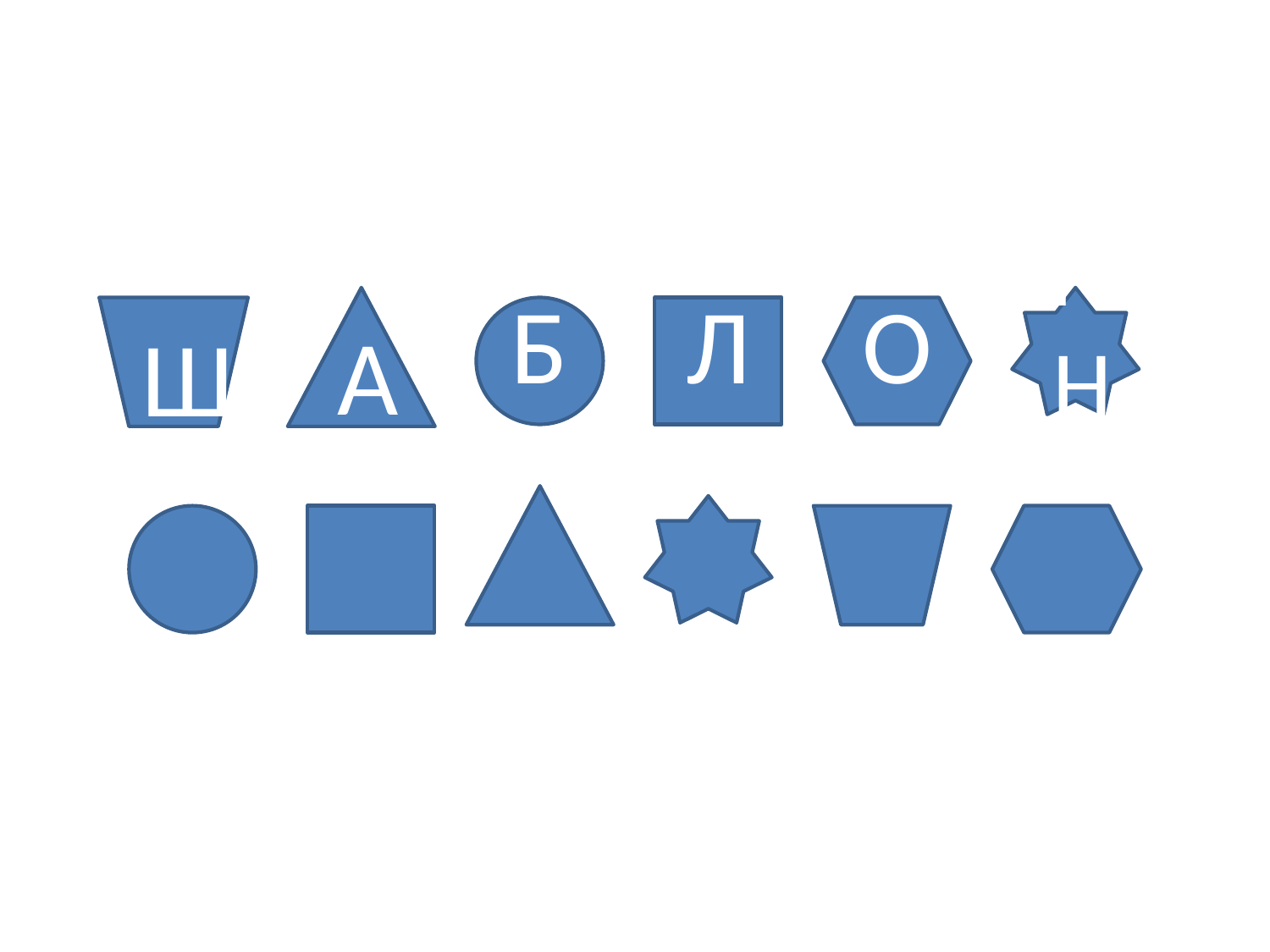

А

Н
Н

#
Ш
Ш

Б

Л

О